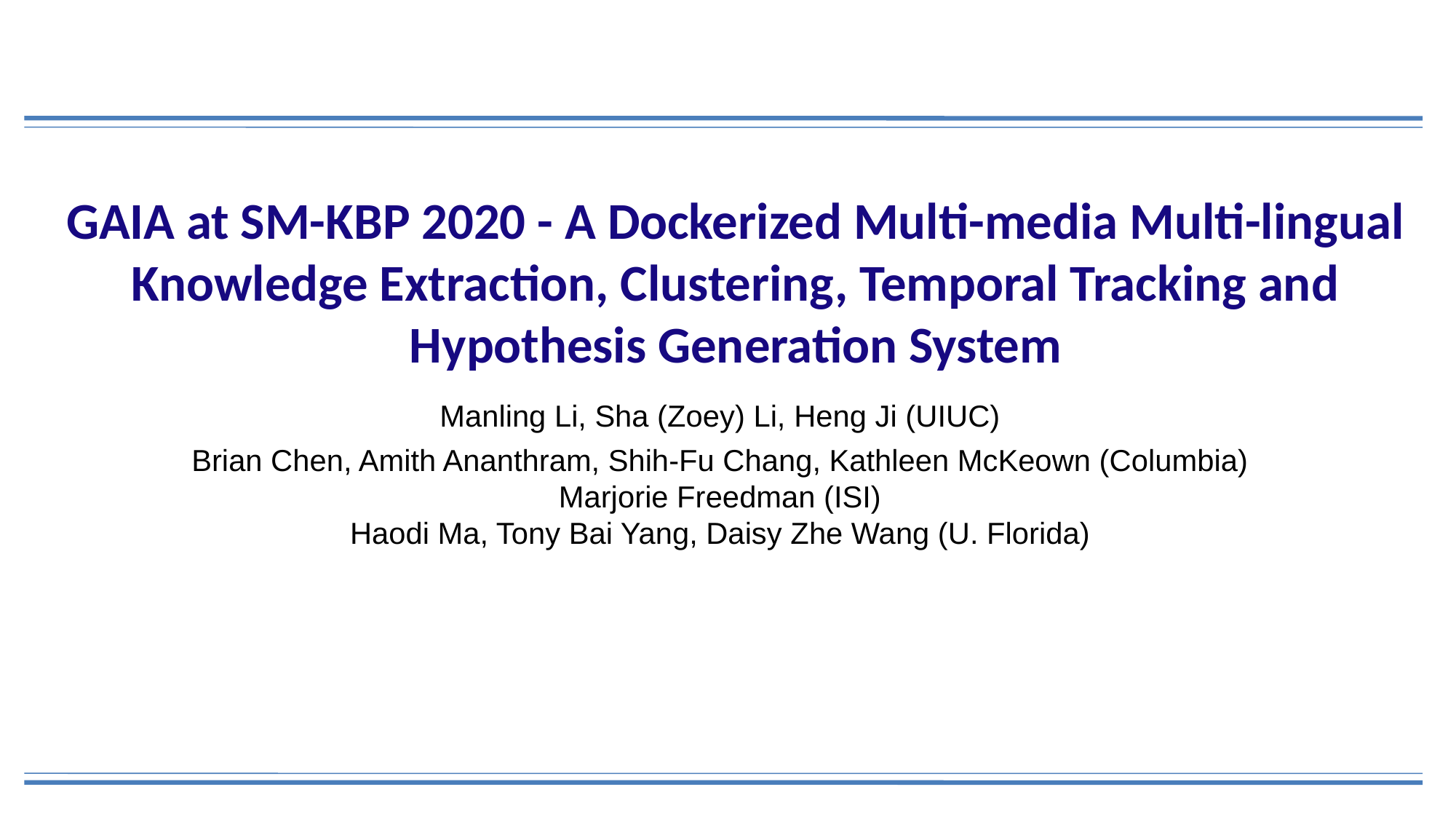

# GAIA at SM-KBP 2020 - A Dockerized Multi-media Multi-lingual Knowledge Extraction, Clustering, Temporal Tracking and Hypothesis Generation System
Manling Li, Sha (Zoey) Li, Heng Ji (UIUC)
Brian Chen, Amith Ananthram, Shih-Fu Chang, Kathleen McKeown (Columbia)
Marjorie Freedman (ISI)
Haodi Ma, Tony Bai Yang, Daisy Zhe Wang (U. Florida)